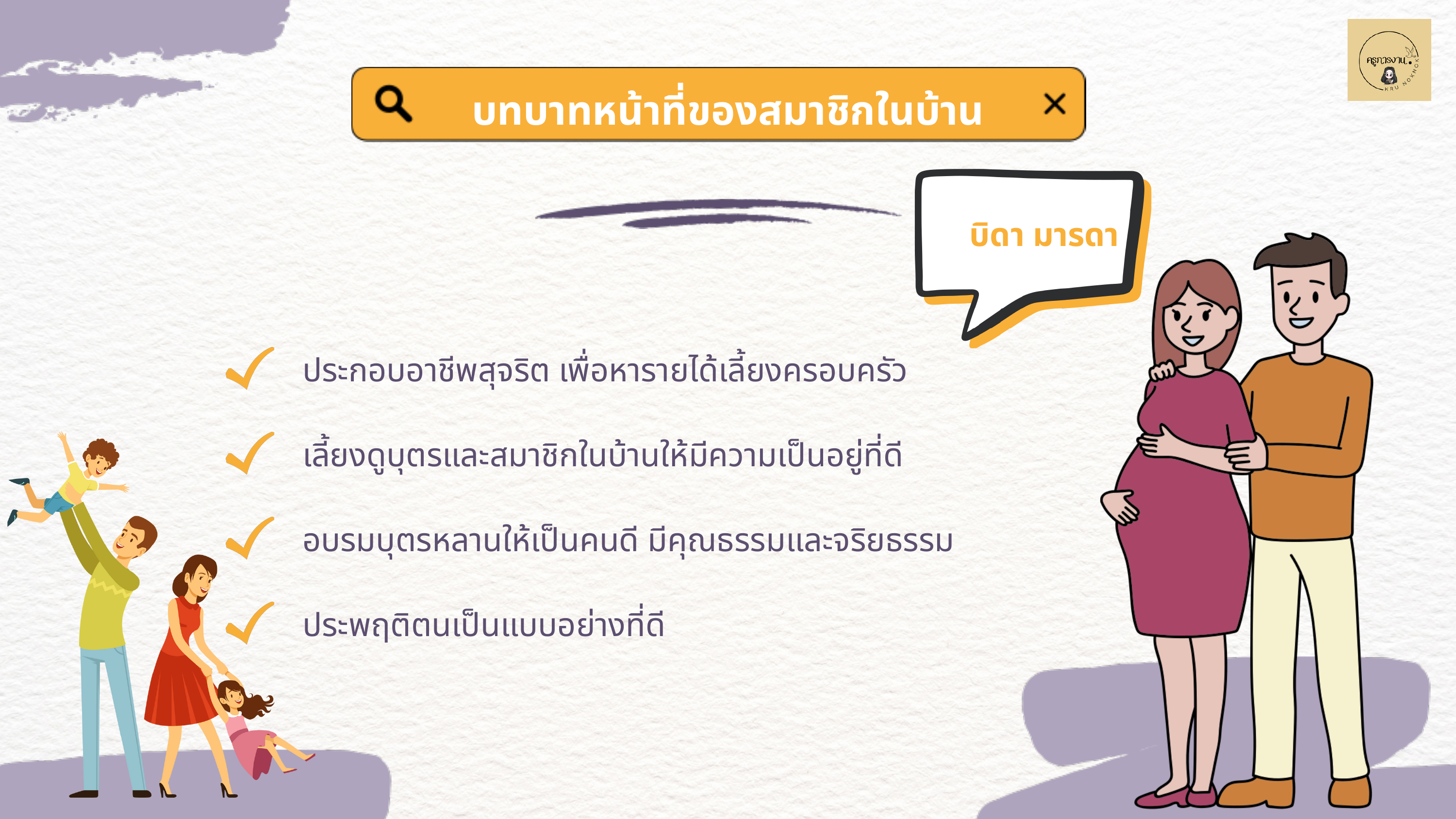

บทบาทหน้าที่ของสมาชิกในบ้าน

บิดา มารดา

ประกอบอาชีพสุจริต เพื่อหารายได้เลี้ยงครอบครัว

เลี้ยงดูบุตรและสมาชิกในบ้านให้มีความเป็นอยู่ที่ดี

อบรมบุตรหลานให้เป็นคนดี มีคุณธรรมและจริยธรรม

ประพฤติตนเป็นแบบอย่างที่ดี